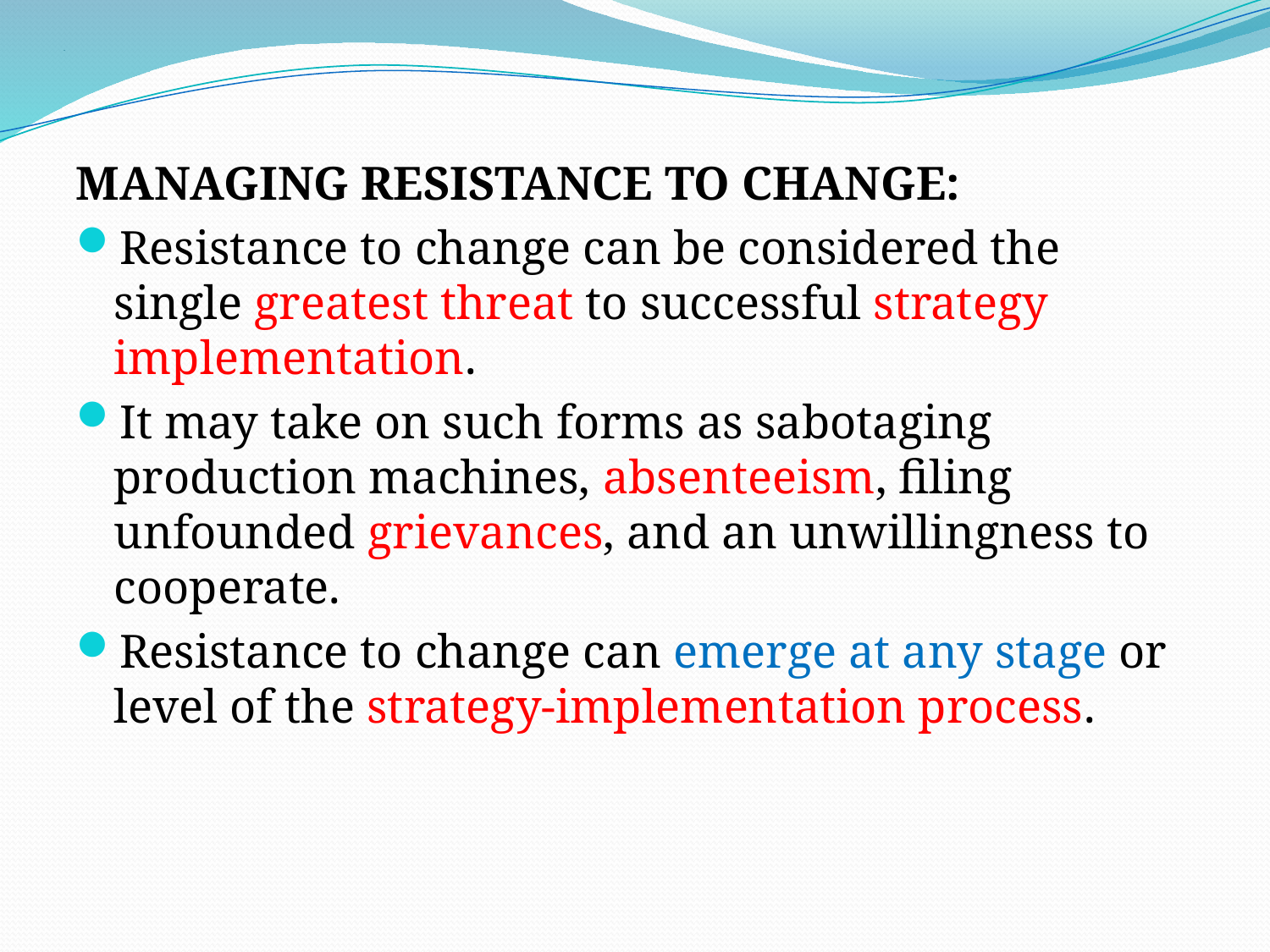

# .
MANAGING RESISTANCE TO CHANGE:
Resistance to change can be considered the single greatest threat to successful strategy implementation.
It may take on such forms as sabotaging production machines, absenteeism, filing unfounded grievances, and an unwillingness to cooperate.
Resistance to change can emerge at any stage or level of the strategy-implementation process.